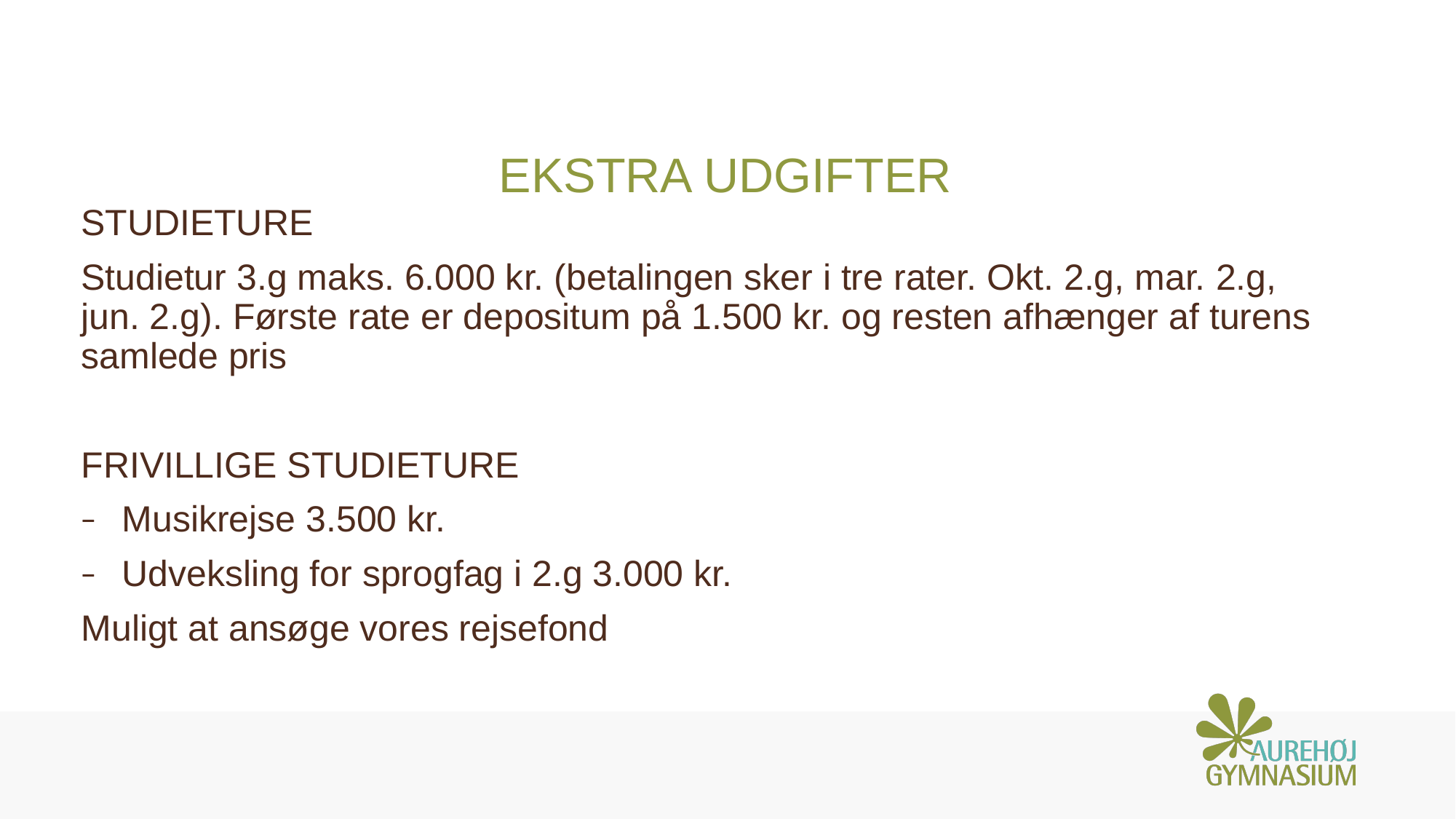

# Ekstra udgifter
STUDIETURE
Studietur 3.g maks. 6.000 kr. (betalingen sker i tre rater. Okt. 2.g, mar. 2.g, jun. 2.g). Første rate er depositum på 1.500 kr. og resten afhænger af turens samlede pris

FRIVILLIGE STUDIETURE
Musikrejse 3.500 kr.
Udveksling for sprogfag i 2.g 3.000 kr.
Muligt at ansøge vores rejsefond